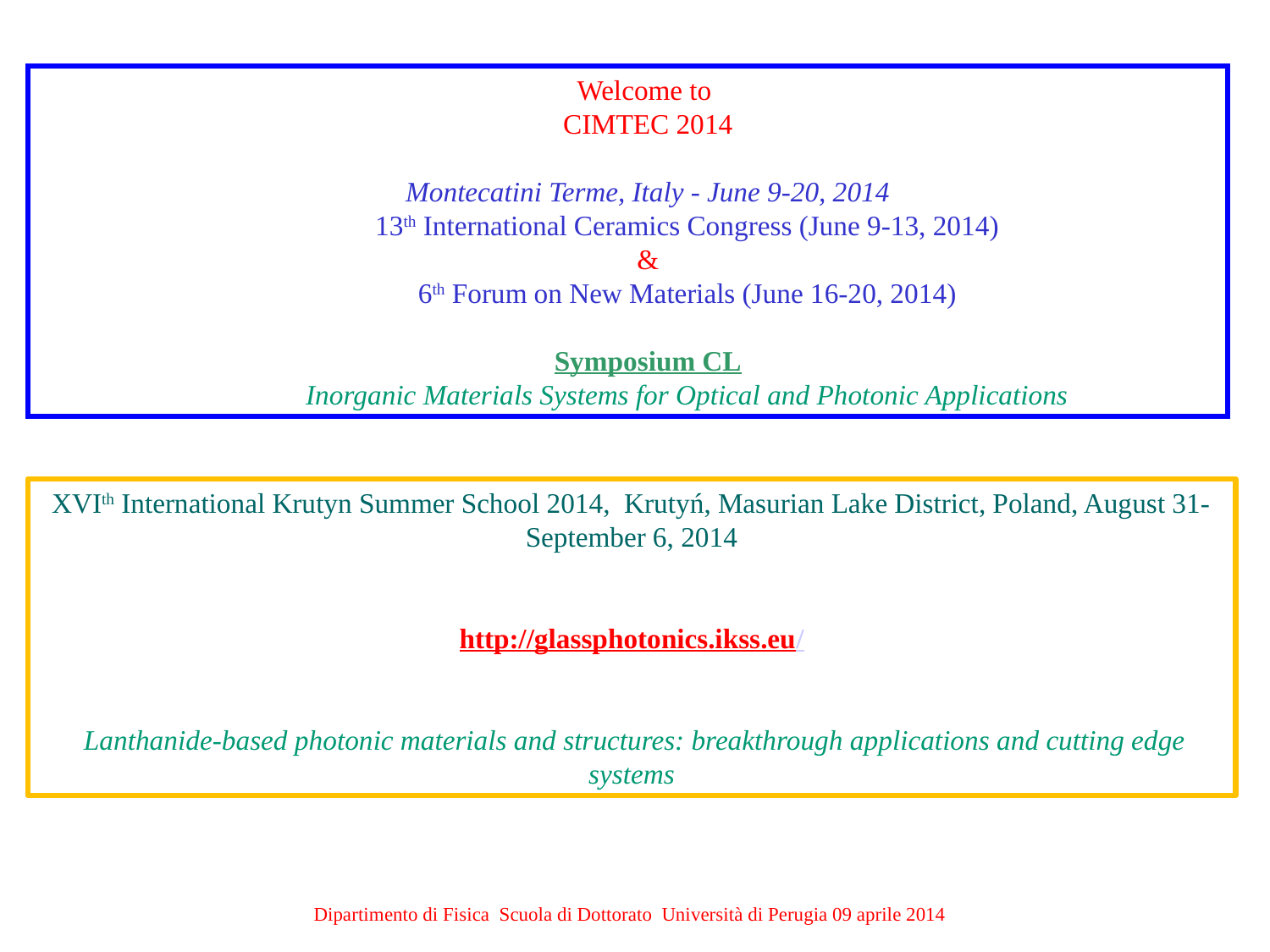

Welcome to
CIMTEC 2014

Montecatini Terme, Italy - June 9-20, 2014
13th International Ceramics Congress (June 9-13, 2014)
&
6th Forum on New Materials (June 16-20, 2014)

Symposium CL
Inorganic Materials Systems for Optical and Photonic Applications
XVIth International Krutyn Summer School 2014,  Krutyń, Masurian Lake District, Poland, August 31-September 6, 2014

http://glassphotonics.ikss.eu/

 Lanthanide-based photonic materials and structures: breakthrough applications and cutting edge systems